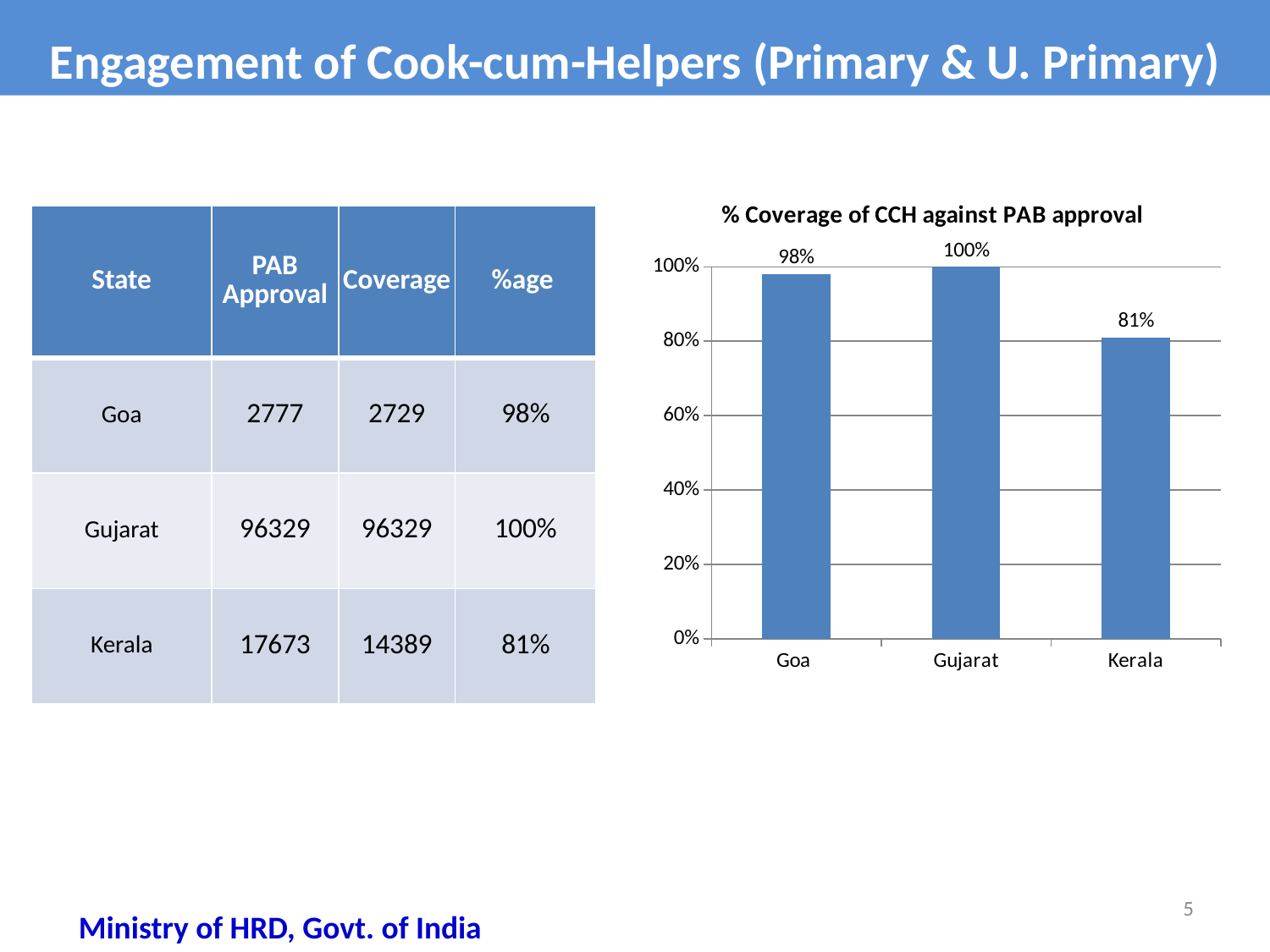

Engagement of Cook-cum-Helpers (Primary & U. Primary)

### Chart: % Coverage of CCH against PAB approval

| Category | %age Coverage (Pry) |
|---|---|
| Goa  | 0.98 |
| Gujarat | 1.0 |
| Kerala | 0.81 |
| State | PAB Approval | Coverage | %age |
| --- | --- | --- | --- |
| Goa | 2777 | 2729 | 98% |
| Gujarat | 96329 | 96329 | 100% |
| Kerala | 17673 | 14389 | 81% |
5
Ministry of HRD, Govt. of India